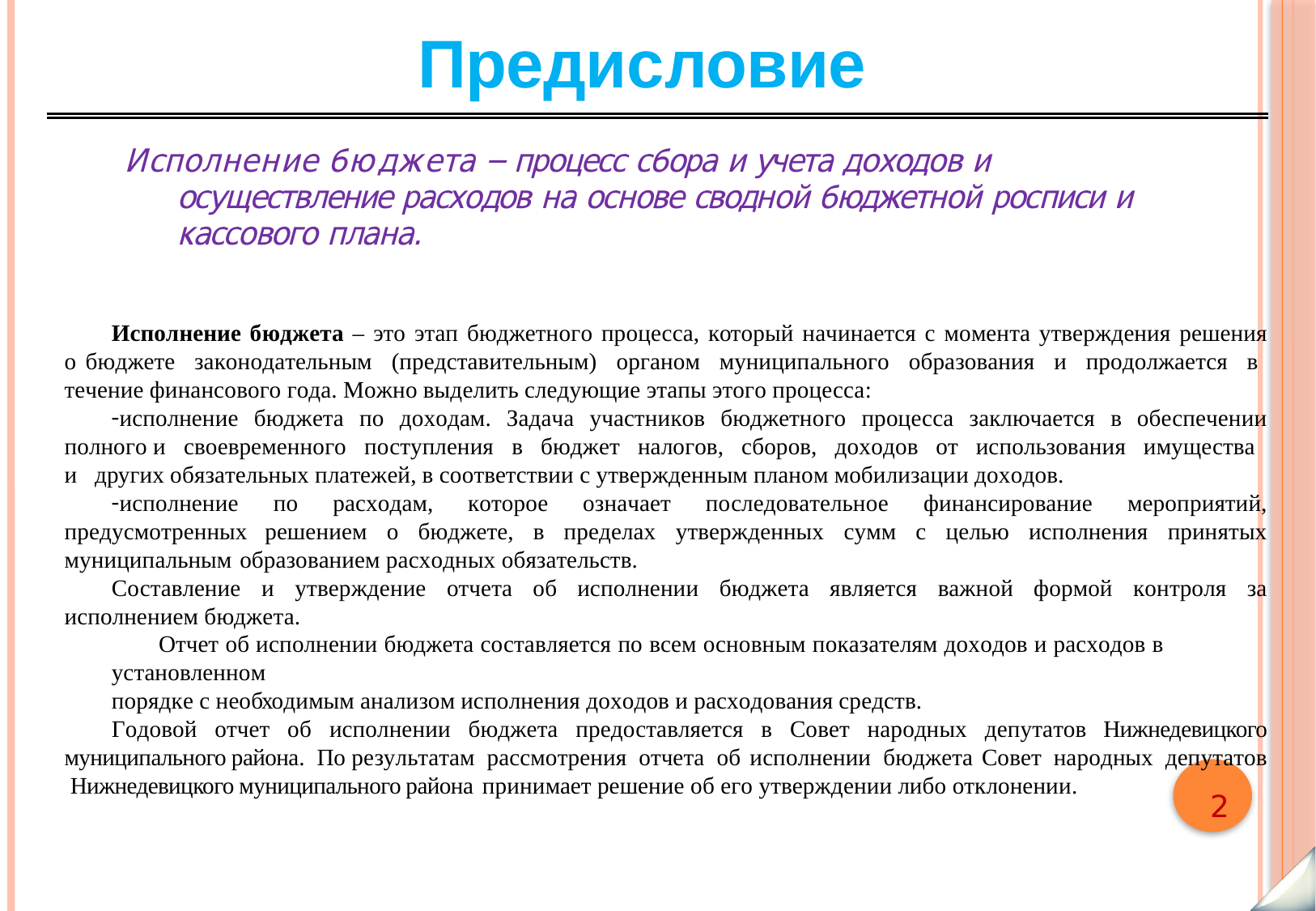

Предисловие

Исполнение бюджета – процесс сбора и учета доходов и осуществление расходов на основе сводной бюджетной росписи и кассового плана.

Исполнение бюджета – это этап бюджетного процесса, который начинается с момента утверждения решения о бюджете  законодательным  (представительным)  органом  муниципального  образования  и  продолжается  в  течение финансового года. Можно выделить следующие этапы этого процесса:
исполнение бюджета по доходам. Задача участников бюджетного процесса заключается в обеспечении полного и   своевременного   поступления   в   бюджет   налогов,   сборов,   доходов   от   использования   имущества   и   других обязательных платежей, в соответствии с утвержденным планом мобилизации доходов.
исполнение по расходам, которое означает последовательное финансирование мероприятий, предусмотренных решением о бюджете, в пределах утвержденных сумм с целью исполнения принятых муниципальным образованием расходных обязательств.
Составление и утверждение отчета об исполнении бюджета является важной формой контроля за исполнением бюджета.
Отчет об исполнении бюджета составляется по всем основным показателям доходов и расходов в установленном
порядке с необходимым анализом исполнения доходов и расходования средств.
Годовой  отчет  об  исполнении  бюджета  предоставляется  в  Совет  народных  депутатов  Нижнедевицкого муниципального района.  По результатам  рассмотрения  отчета  об исполнении  бюджета Совет  народных  депутатов  Нижнедевицкого муниципального района принимает решение об его утверждении либо отклонении.
2